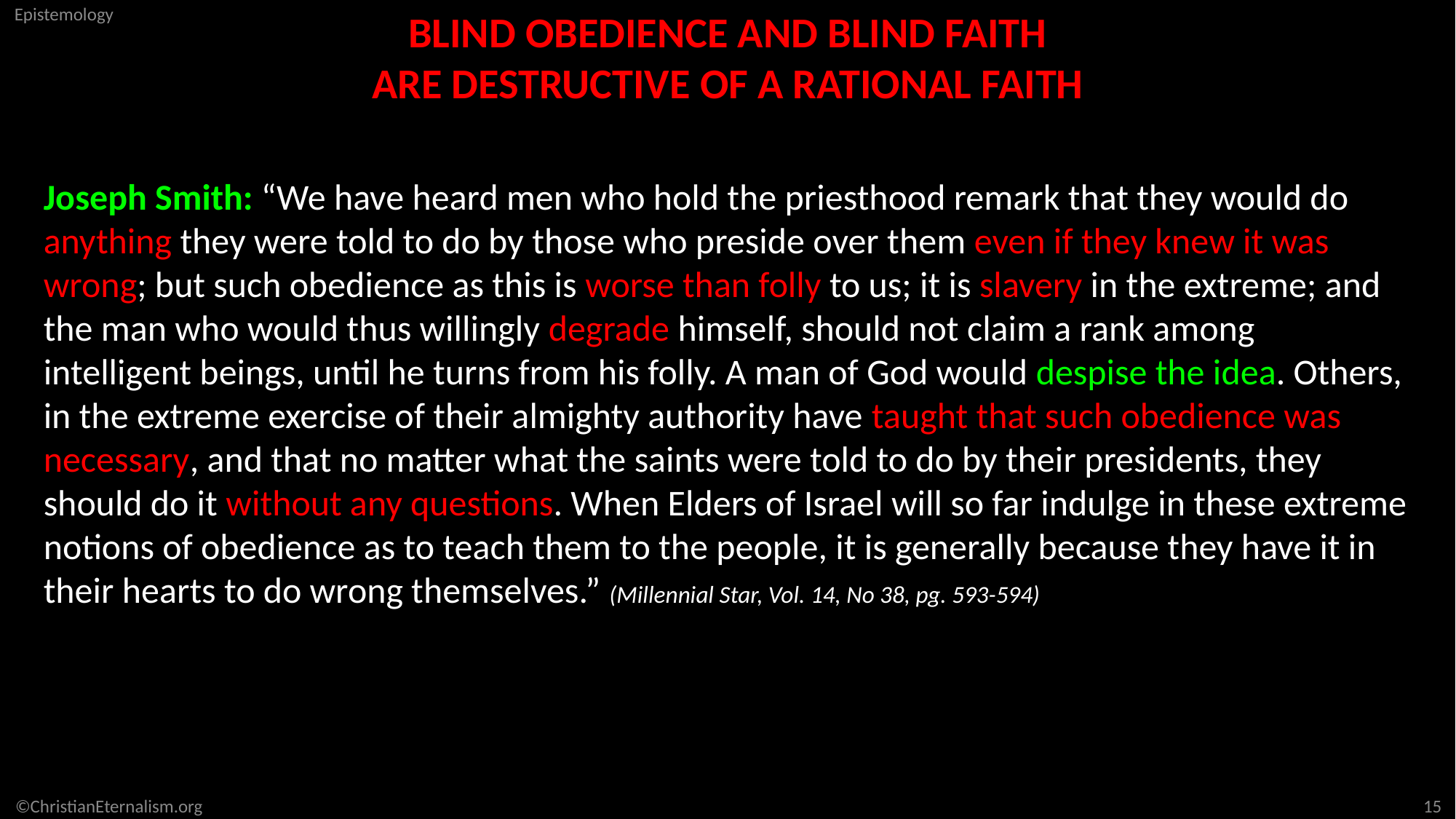

BLIND OBEDIENCE AND BLIND FAITH
ARE DESTRUCTIVE OF A RATIONAL FAITH
Joseph Smith: “We have heard men who hold the priesthood remark that they would do anything they were told to do by those who preside over them even if they knew it was wrong; but such obedience as this is worse than folly to us; it is slavery in the extreme; and the man who would thus willingly degrade himself, should not claim a rank among intelligent beings, until he turns from his folly. A man of God would despise the idea. Others, in the extreme exercise of their almighty authority have taught that such obedience was necessary, and that no matter what the saints were told to do by their presidents, they should do it without any questions. When Elders of Israel will so far indulge in these extreme notions of obedience as to teach them to the people, it is generally because they have it in their hearts to do wrong themselves.” (Millennial Star, Vol. 14, No 38, pg. 593-594)
15
©ChristianEternalism.org